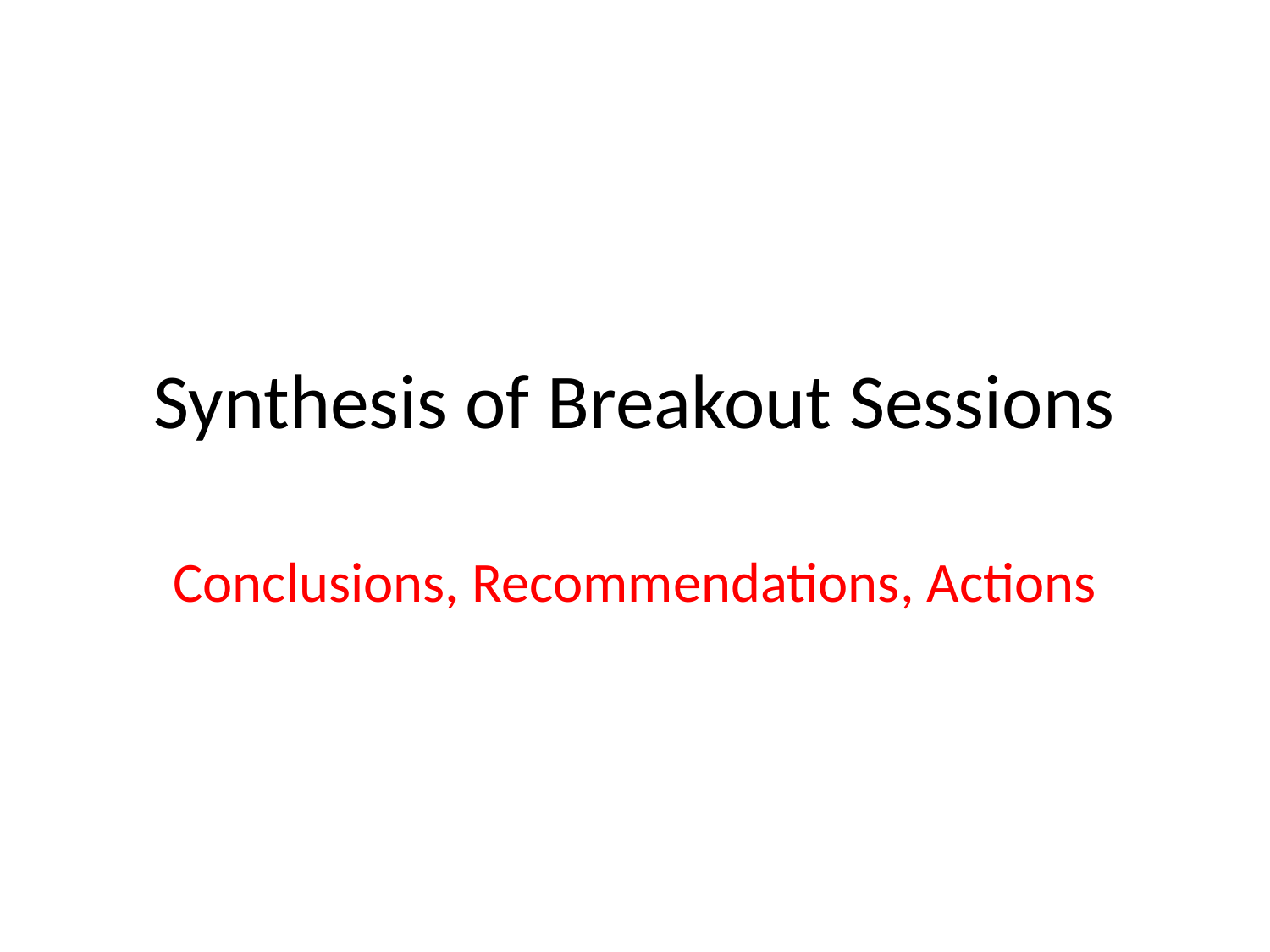

# Synthesis of Breakout Sessions
Conclusions, Recommendations, Actions